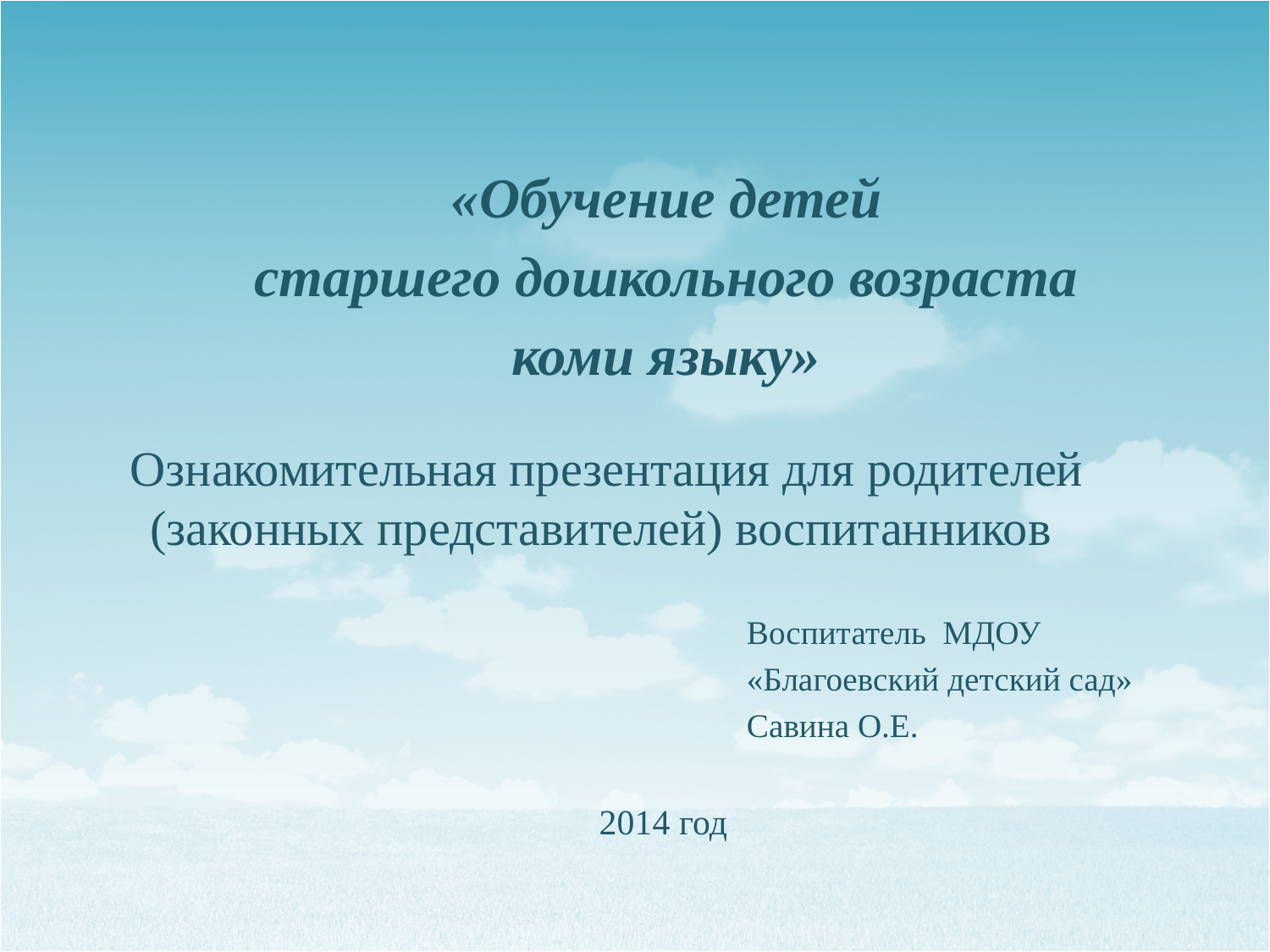

«Обучение детей
старшего дошкольного возраста
коми языку»

Ознакомительная презентация для родителей (законных представителей) воспитанников
Воспитатель  МДОУ
«Благоевский детский сад»
Савина О.Е.

2014 год